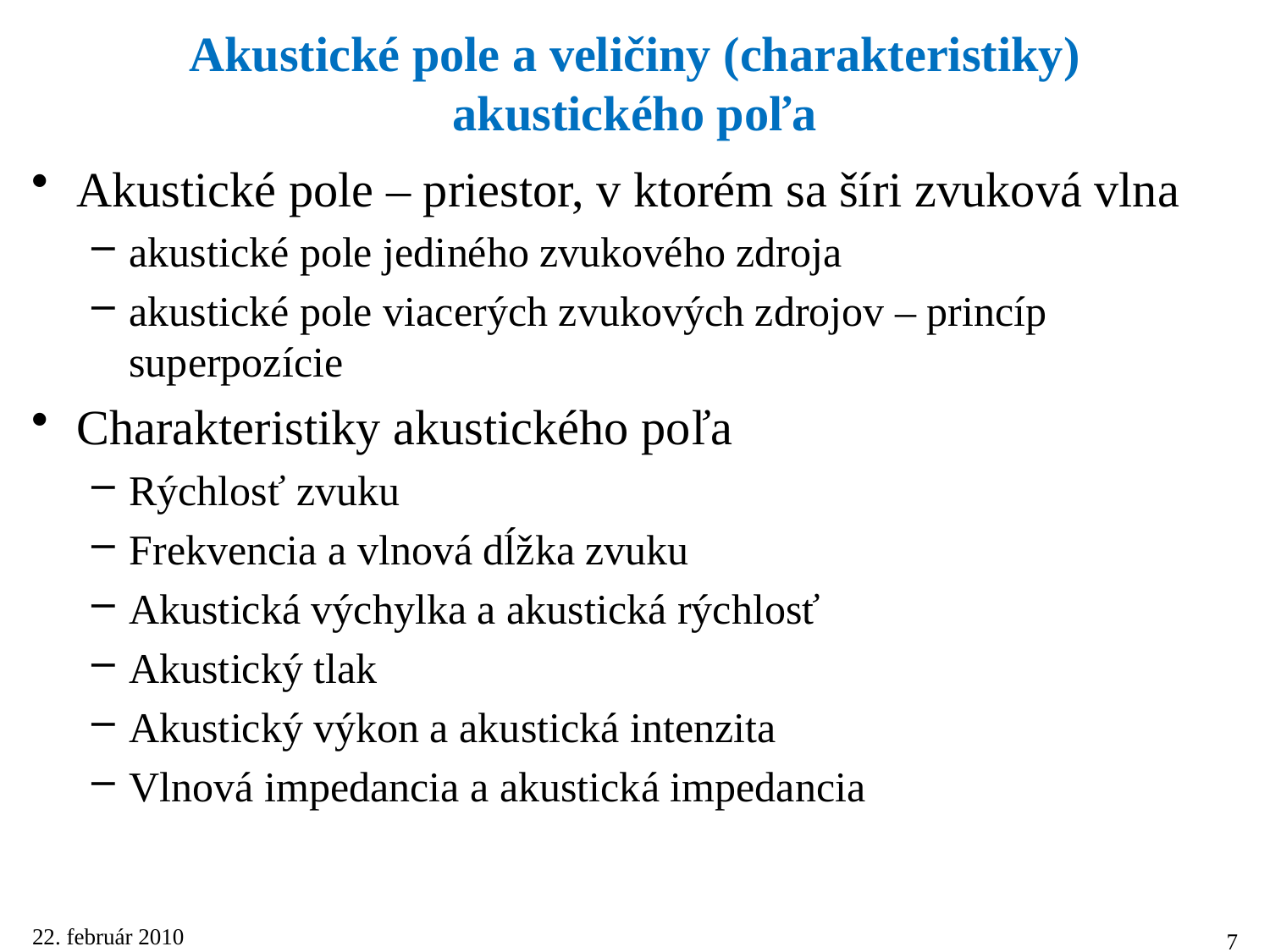

# Akustické pole a veličiny (charakteristiky) akustického poľa
Akustické pole – priestor, v ktorém sa šíri zvuková vlna
akustické pole jediného zvukového zdroja
akustické pole viacerých zvukových zdrojov – princíp superpozície
Charakteristiky akustického poľa
Rýchlosť zvuku
Frekvencia a vlnová dĺžka zvuku
Akustická výchylka a akustická rýchlosť
Akustický tlak
Akustický výkon a akustická intenzita
Vlnová impedancia a akustická impedancia
22. február 2010
7